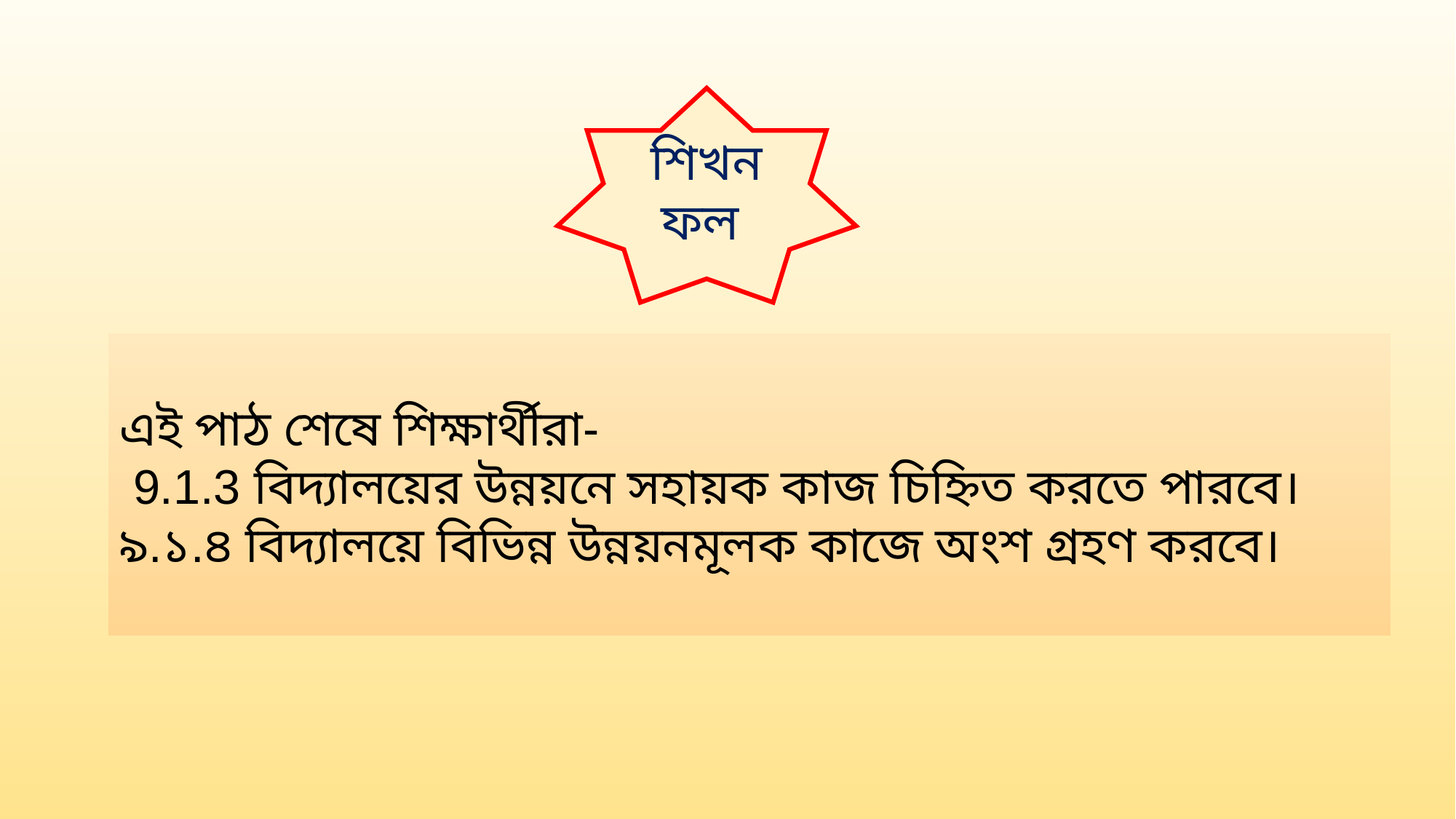

শিখনফল

এই পাঠ শেষে শিক্ষার্থীরা-
 9.1.3 বিদ্যালয়ের উন্নয়নে সহায়ক কাজ চিহ্নিত করতে পারবে।
৯.১.৪ বিদ্যালয়ে বিভিন্ন উন্নয়নমূলক কাজে অংশ গ্রহণ করবে।